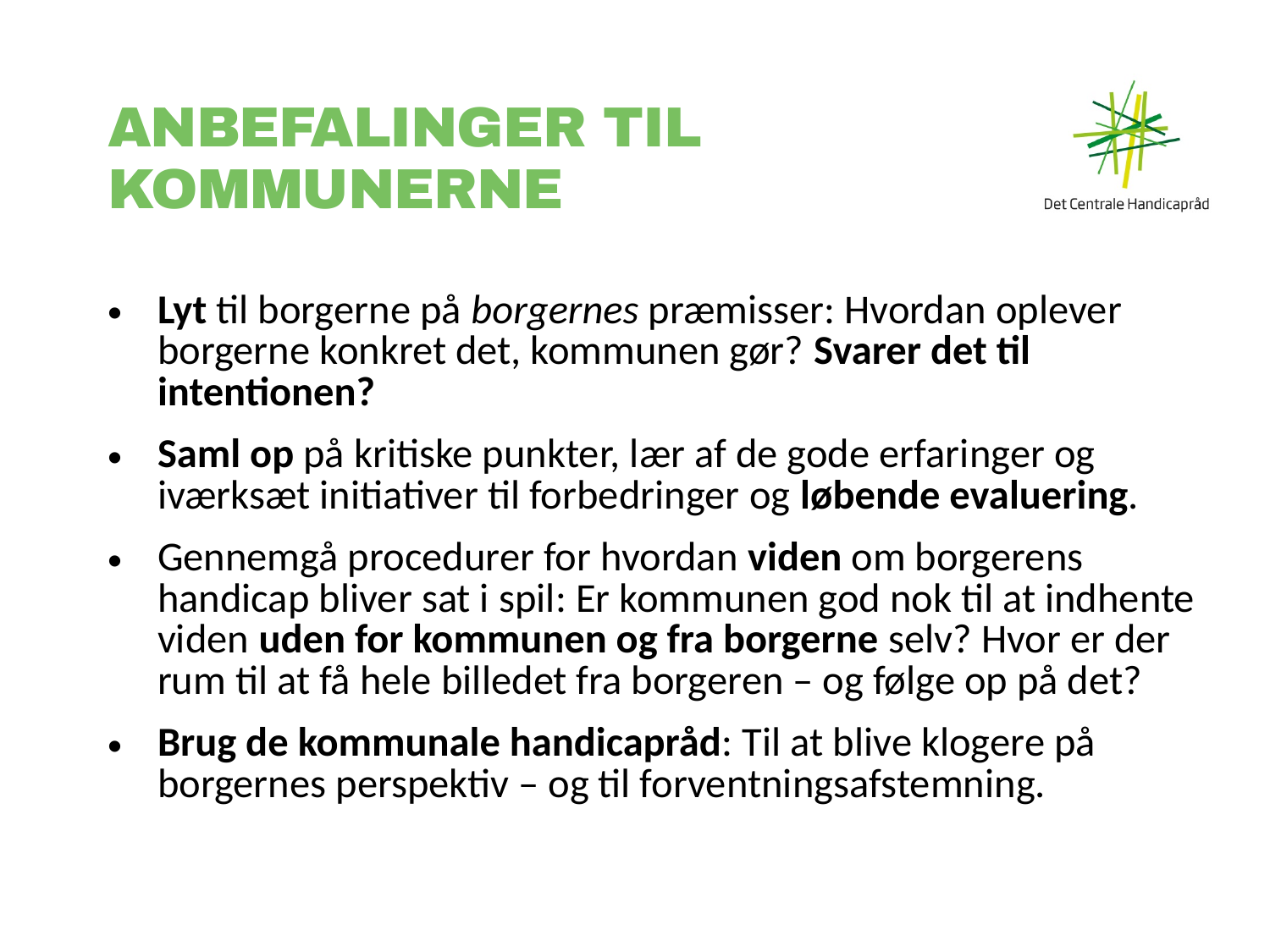

# Anbefalinger til kommunerne
Lyt til borgerne på borgernes præmisser: Hvordan oplever borgerne konkret det, kommunen gør? Svarer det til intentionen?
Saml op på kritiske punkter, lær af de gode erfaringer og iværksæt initiativer til forbedringer og løbende evaluering.
Gennemgå procedurer for hvordan viden om borgerens handicap bliver sat i spil: Er kommunen god nok til at indhente viden uden for kommunen og fra borgerne selv? Hvor er der rum til at få hele billedet fra borgeren – og følge op på det?
Brug de kommunale handicapråd: Til at blive klogere på borgernes perspektiv – og til forventningsafstemning.